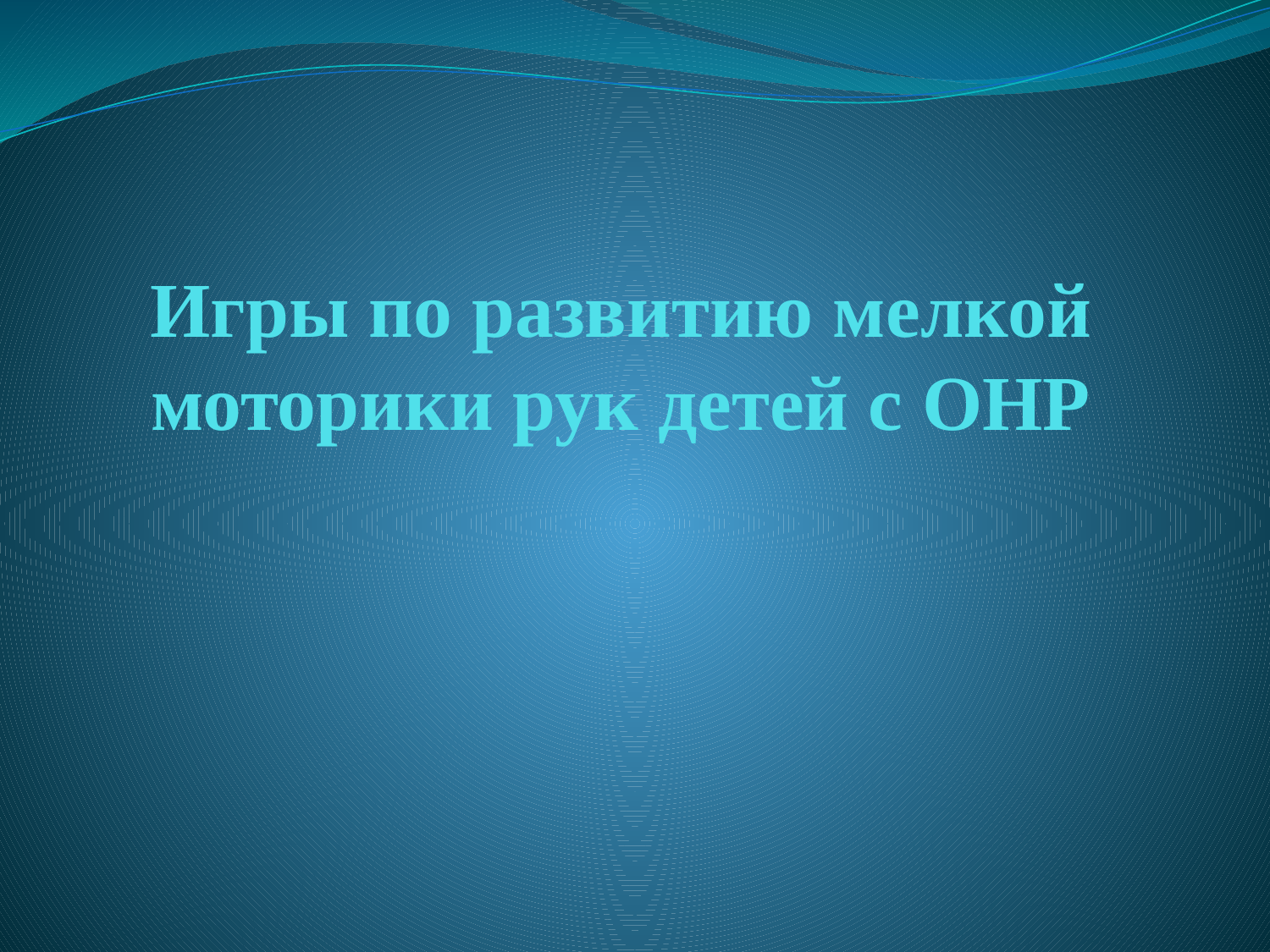

# Игры по развитию мелкой моторики рук детей с ОНР